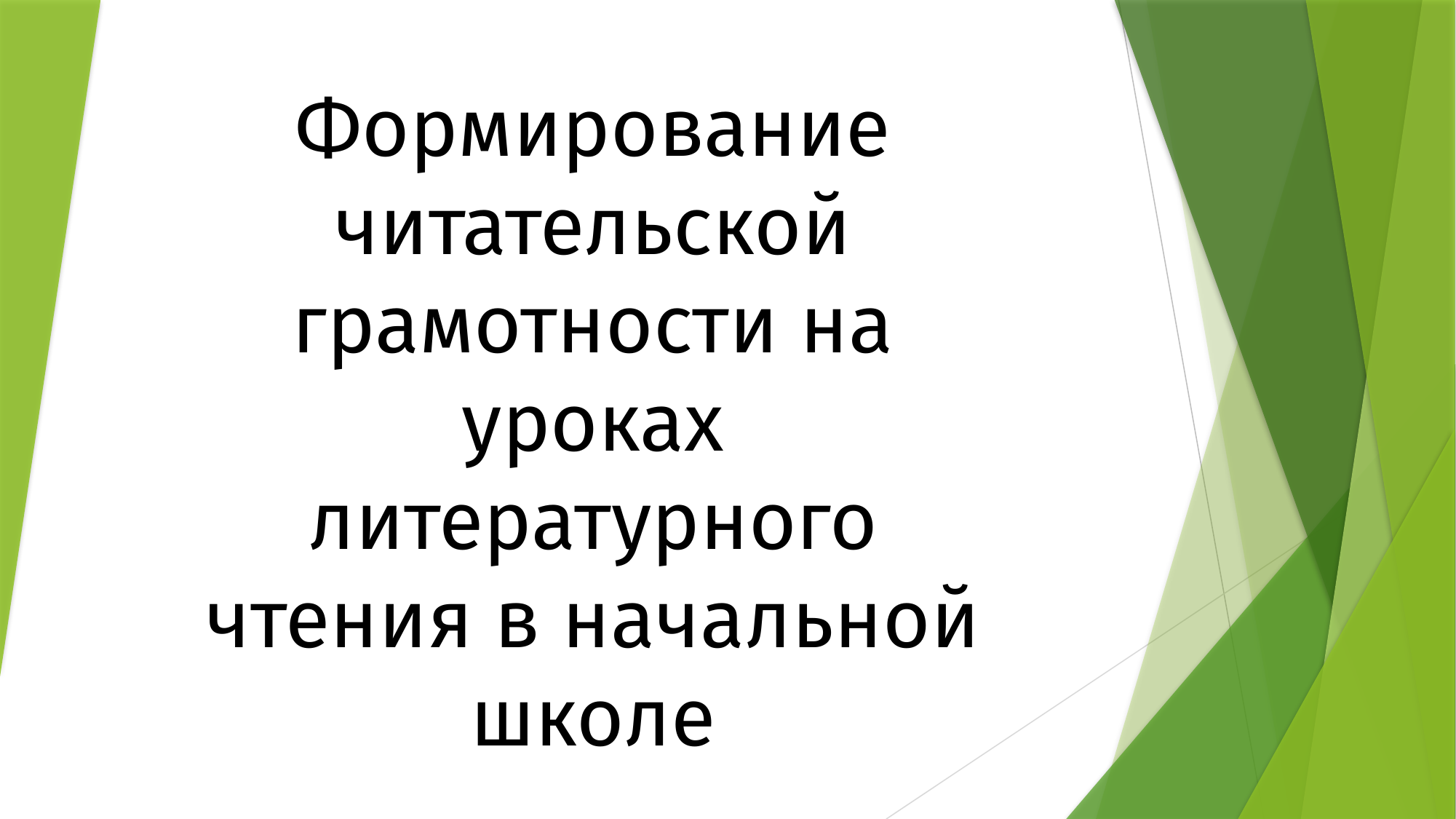

# Формирование читательской грамотности на уроках литературного чтения в начальной школе